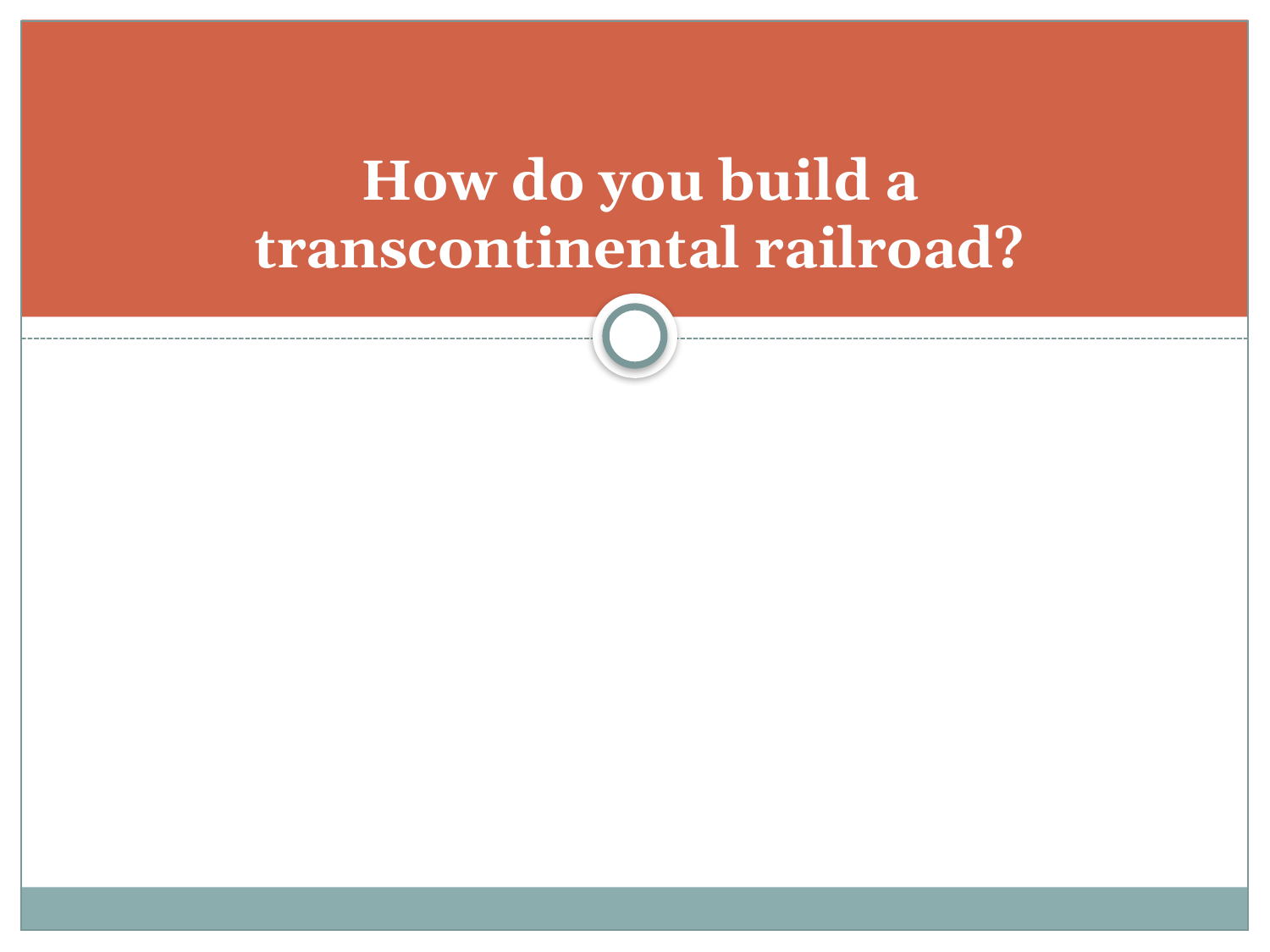

# How do you build a transcontinental railroad?